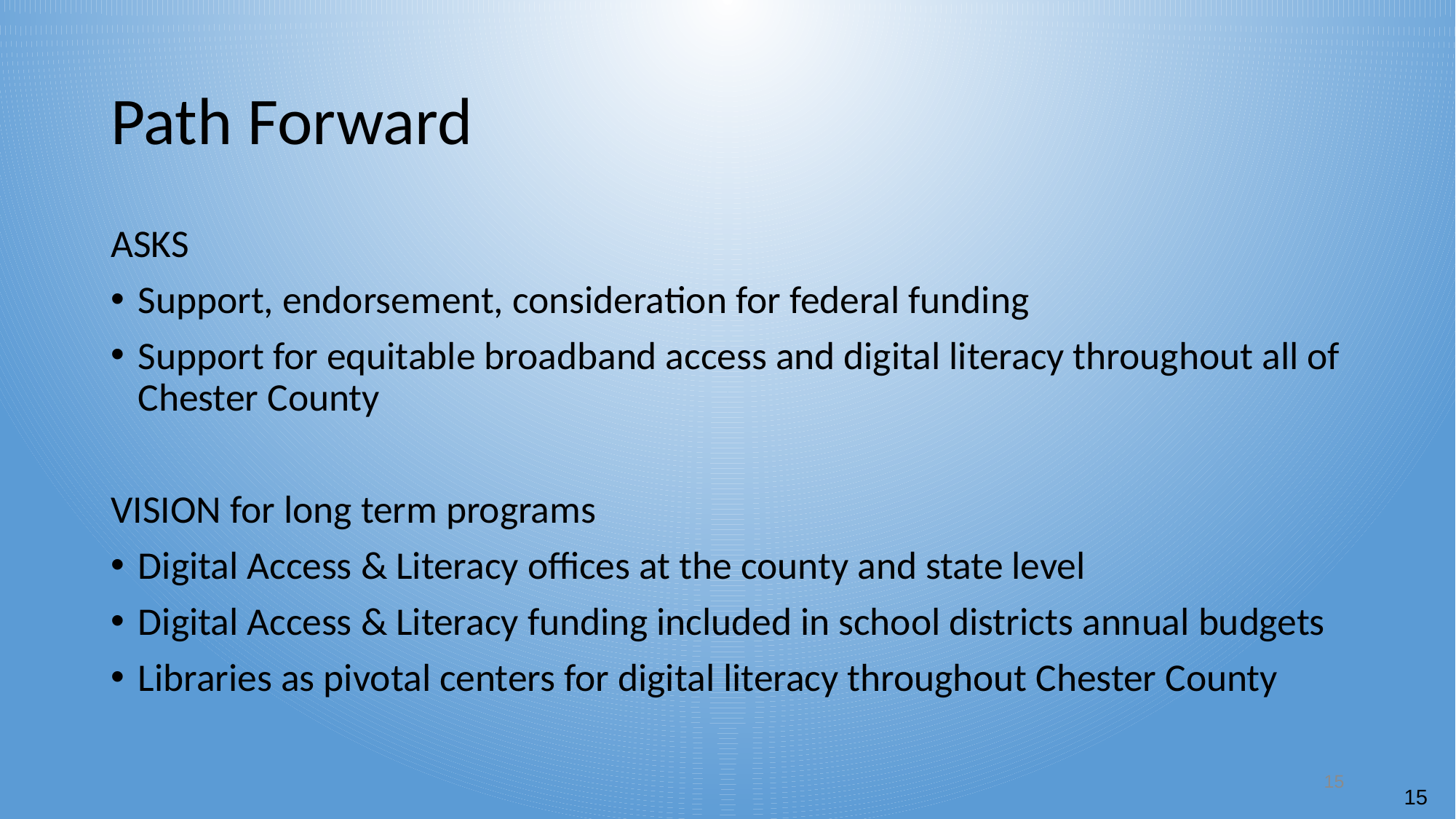

# Path Forward
ASKS
Support, endorsement, consideration for federal funding
Support for equitable broadband access and digital literacy throughout all of Chester County

VISION for long term programs
Digital Access & Literacy offices at the county and state level
Digital Access & Literacy funding included in school districts annual budgets
Libraries as pivotal centers for digital literacy throughout Chester County

15
15